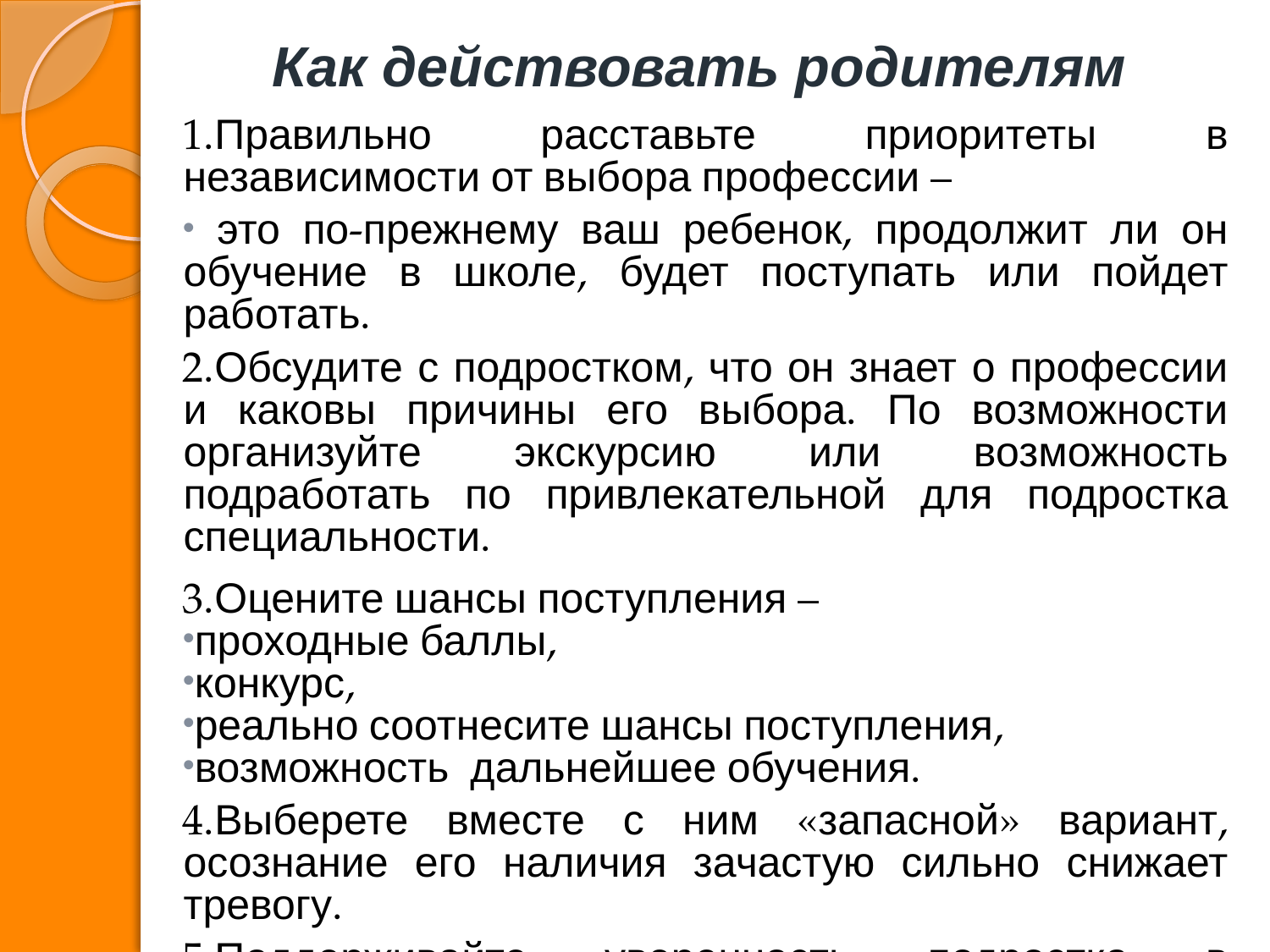

# Как действовать родителям
1.Правильно расставьте приоритеты в независимости от выбора профессии –
 это по-прежнему ваш ребенок, продолжит ли он обучение в школе, будет поступать или пойдет работать.
2.Обсудите с подростком, что он знает о профессии и каковы причины его выбора. По возможности организуйте экскурсию или возможность подработать по привлекательной для подростка специальности.
3.Оцените шансы поступления –
проходные баллы,
конкурс,
реально соотнесите шансы поступления,
возможность  дальнейшее обучения.
4.Выберете вместе с ним «запасной» вариант, осознание его наличия зачастую сильно снижает тревогу.
5.Поддерживайте уверенность подростка в собственных силах, хвалите его .